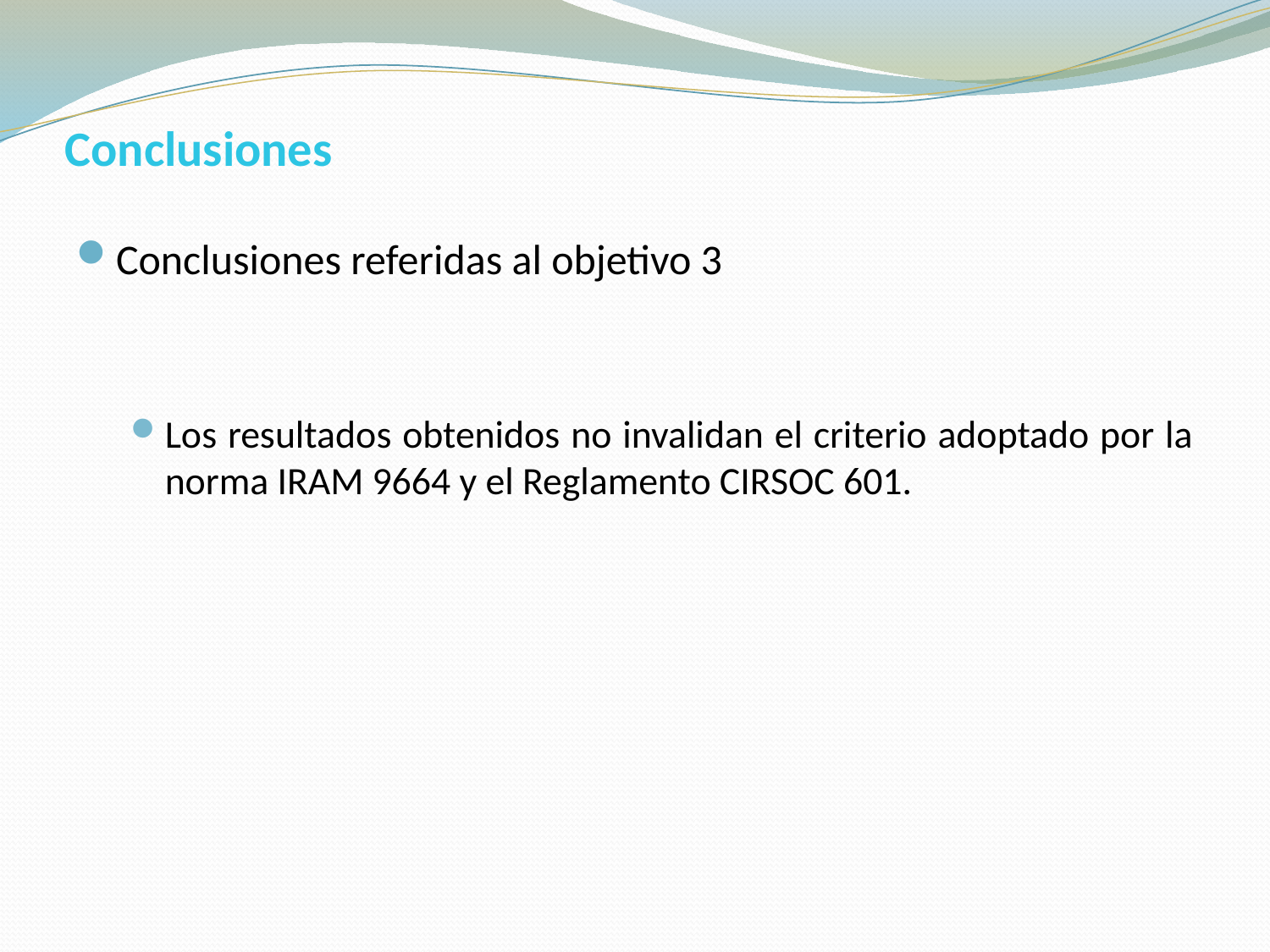

# Conclusiones
Conclusiones referidas al objetivo 3

Los resultados obtenidos no invalidan el criterio adoptado por la norma IRAM 9664 y el Reglamento CIRSOC 601.